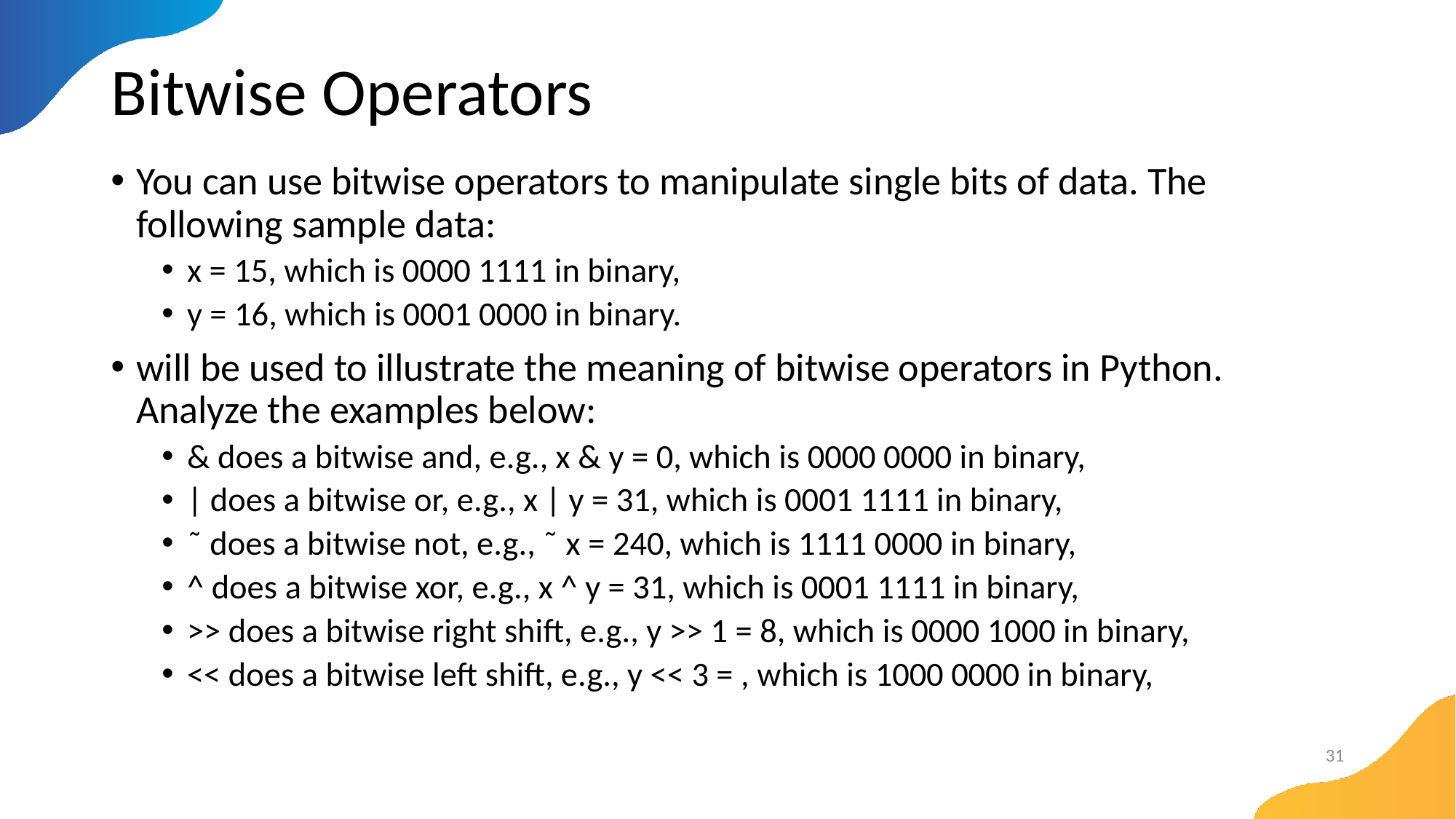

# Bitwise Operators
You can use bitwise operators to manipulate single bits of data. The following sample data:
x = 15, which is 0000 1111 in binary,
y = 16, which is 0001 0000 in binary.
will be used to illustrate the meaning of bitwise operators in Python. Analyze the examples below:
& does a bitwise and, e.g., x & y = 0, which is 0000 0000 in binary,
| does a bitwise or, e.g., x | y = 31, which is 0001 1111 in binary,
˜ does a bitwise not, e.g., ˜ x = 240, which is 1111 0000 in binary,
^ does a bitwise xor, e.g., x ^ y = 31, which is 0001 1111 in binary,
>> does a bitwise right shift, e.g., y >> 1 = 8, which is 0000 1000 in binary,
<< does a bitwise left shift, e.g., y << 3 = , which is 1000 0000 in binary,
31